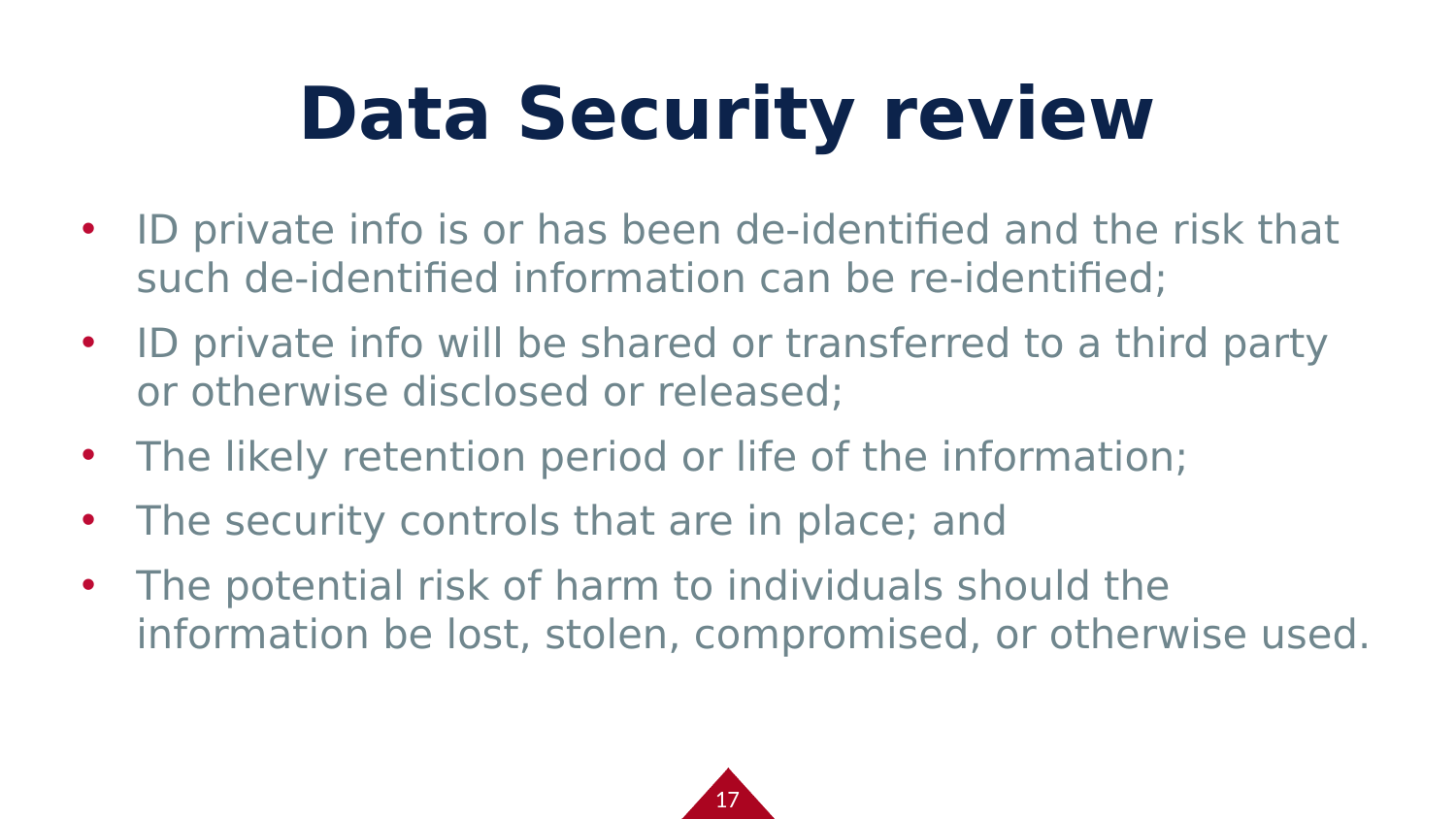

# Data Security review
ID private info is or has been de-identified and the risk that such de-identified information can be re-identified;
ID private info will be shared or transferred to a third party or otherwise disclosed or released;
The likely retention period or life of the information;
The security controls that are in place; and
The potential risk of harm to individuals should the information be lost, stolen, compromised, or otherwise used.
17